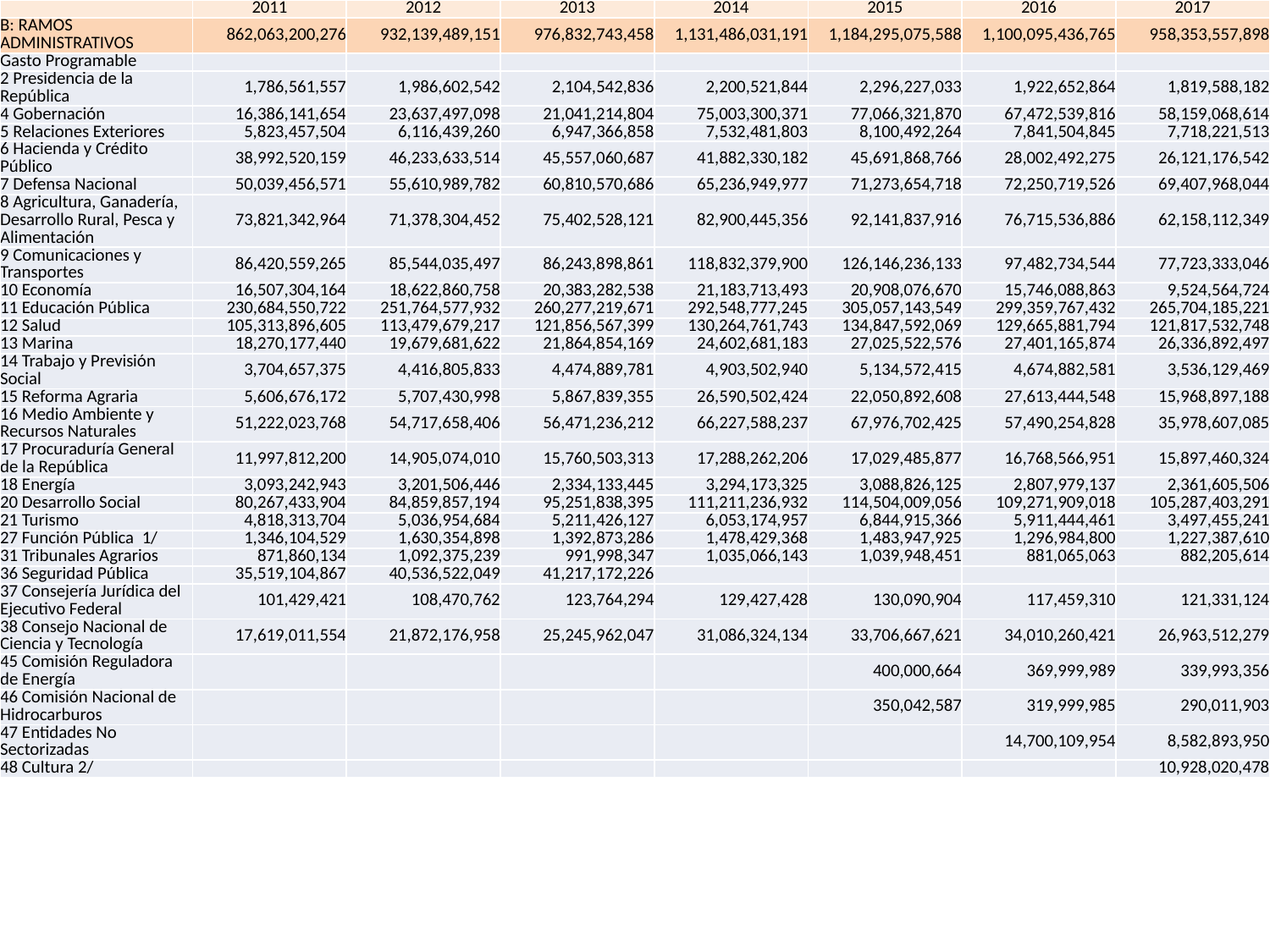

|  | 2011 | 2012 | 2013 | 2014 | 2015 | 2016 | 2017 |
| --- | --- | --- | --- | --- | --- | --- | --- |
| B: RAMOS ADMINISTRATIVOS | 862,063,200,276 | 932,139,489,151 | 976,832,743,458 | 1,131,486,031,191 | 1,184,295,075,588 | 1,100,095,436,765 | 958,353,557,898 |
| Gasto Programable |  |  |  |  |  |  |  |
| 2 Presidencia de la República | 1,786,561,557 | 1,986,602,542 | 2,104,542,836 | 2,200,521,844 | 2,296,227,033 | 1,922,652,864 | 1,819,588,182 |
| 4 Gobernación | 16,386,141,654 | 23,637,497,098 | 21,041,214,804 | 75,003,300,371 | 77,066,321,870 | 67,472,539,816 | 58,159,068,614 |
| 5 Relaciones Exteriores | 5,823,457,504 | 6,116,439,260 | 6,947,366,858 | 7,532,481,803 | 8,100,492,264 | 7,841,504,845 | 7,718,221,513 |
| 6 Hacienda y Crédito Público | 38,992,520,159 | 46,233,633,514 | 45,557,060,687 | 41,882,330,182 | 45,691,868,766 | 28,002,492,275 | 26,121,176,542 |
| 7 Defensa Nacional | 50,039,456,571 | 55,610,989,782 | 60,810,570,686 | 65,236,949,977 | 71,273,654,718 | 72,250,719,526 | 69,407,968,044 |
| 8 Agricultura, Ganadería, Desarrollo Rural, Pesca y Alimentación | 73,821,342,964 | 71,378,304,452 | 75,402,528,121 | 82,900,445,356 | 92,141,837,916 | 76,715,536,886 | 62,158,112,349 |
| 9 Comunicaciones y Transportes | 86,420,559,265 | 85,544,035,497 | 86,243,898,861 | 118,832,379,900 | 126,146,236,133 | 97,482,734,544 | 77,723,333,046 |
| 10 Economía | 16,507,304,164 | 18,622,860,758 | 20,383,282,538 | 21,183,713,493 | 20,908,076,670 | 15,746,088,863 | 9,524,564,724 |
| 11 Educación Pública | 230,684,550,722 | 251,764,577,932 | 260,277,219,671 | 292,548,777,245 | 305,057,143,549 | 299,359,767,432 | 265,704,185,221 |
| 12 Salud | 105,313,896,605 | 113,479,679,217 | 121,856,567,399 | 130,264,761,743 | 134,847,592,069 | 129,665,881,794 | 121,817,532,748 |
| 13 Marina | 18,270,177,440 | 19,679,681,622 | 21,864,854,169 | 24,602,681,183 | 27,025,522,576 | 27,401,165,874 | 26,336,892,497 |
| 14 Trabajo y Previsión Social | 3,704,657,375 | 4,416,805,833 | 4,474,889,781 | 4,903,502,940 | 5,134,572,415 | 4,674,882,581 | 3,536,129,469 |
| 15 Reforma Agraria | 5,606,676,172 | 5,707,430,998 | 5,867,839,355 | 26,590,502,424 | 22,050,892,608 | 27,613,444,548 | 15,968,897,188 |
| 16 Medio Ambiente y Recursos Naturales | 51,222,023,768 | 54,717,658,406 | 56,471,236,212 | 66,227,588,237 | 67,976,702,425 | 57,490,254,828 | 35,978,607,085 |
| 17 Procuraduría General de la República | 11,997,812,200 | 14,905,074,010 | 15,760,503,313 | 17,288,262,206 | 17,029,485,877 | 16,768,566,951 | 15,897,460,324 |
| 18 Energía | 3,093,242,943 | 3,201,506,446 | 2,334,133,445 | 3,294,173,325 | 3,088,826,125 | 2,807,979,137 | 2,361,605,506 |
| 20 Desarrollo Social | 80,267,433,904 | 84,859,857,194 | 95,251,838,395 | 111,211,236,932 | 114,504,009,056 | 109,271,909,018 | 105,287,403,291 |
| 21 Turismo | 4,818,313,704 | 5,036,954,684 | 5,211,426,127 | 6,053,174,957 | 6,844,915,366 | 5,911,444,461 | 3,497,455,241 |
| 27 Función Pública 1/ | 1,346,104,529 | 1,630,354,898 | 1,392,873,286 | 1,478,429,368 | 1,483,947,925 | 1,296,984,800 | 1,227,387,610 |
| 31 Tribunales Agrarios | 871,860,134 | 1,092,375,239 | 991,998,347 | 1,035,066,143 | 1,039,948,451 | 881,065,063 | 882,205,614 |
| 36 Seguridad Pública | 35,519,104,867 | 40,536,522,049 | 41,217,172,226 |  |  |  |  |
| 37 Consejería Jurídica del Ejecutivo Federal | 101,429,421 | 108,470,762 | 123,764,294 | 129,427,428 | 130,090,904 | 117,459,310 | 121,331,124 |
| 38 Consejo Nacional de Ciencia y Tecnología | 17,619,011,554 | 21,872,176,958 | 25,245,962,047 | 31,086,324,134 | 33,706,667,621 | 34,010,260,421 | 26,963,512,279 |
| 45 Comisión Reguladora de Energía |  |  |  |  | 400,000,664 | 369,999,989 | 339,993,356 |
| 46 Comisión Nacional de Hidrocarburos |  |  |  |  | 350,042,587 | 319,999,985 | 290,011,903 |
| 47 Entidades No Sectorizadas |  |  |  |  |  | 14,700,109,954 | 8,582,893,950 |
| 48 Cultura 2/ |  |  |  |  |  |  | 10,928,020,478 |